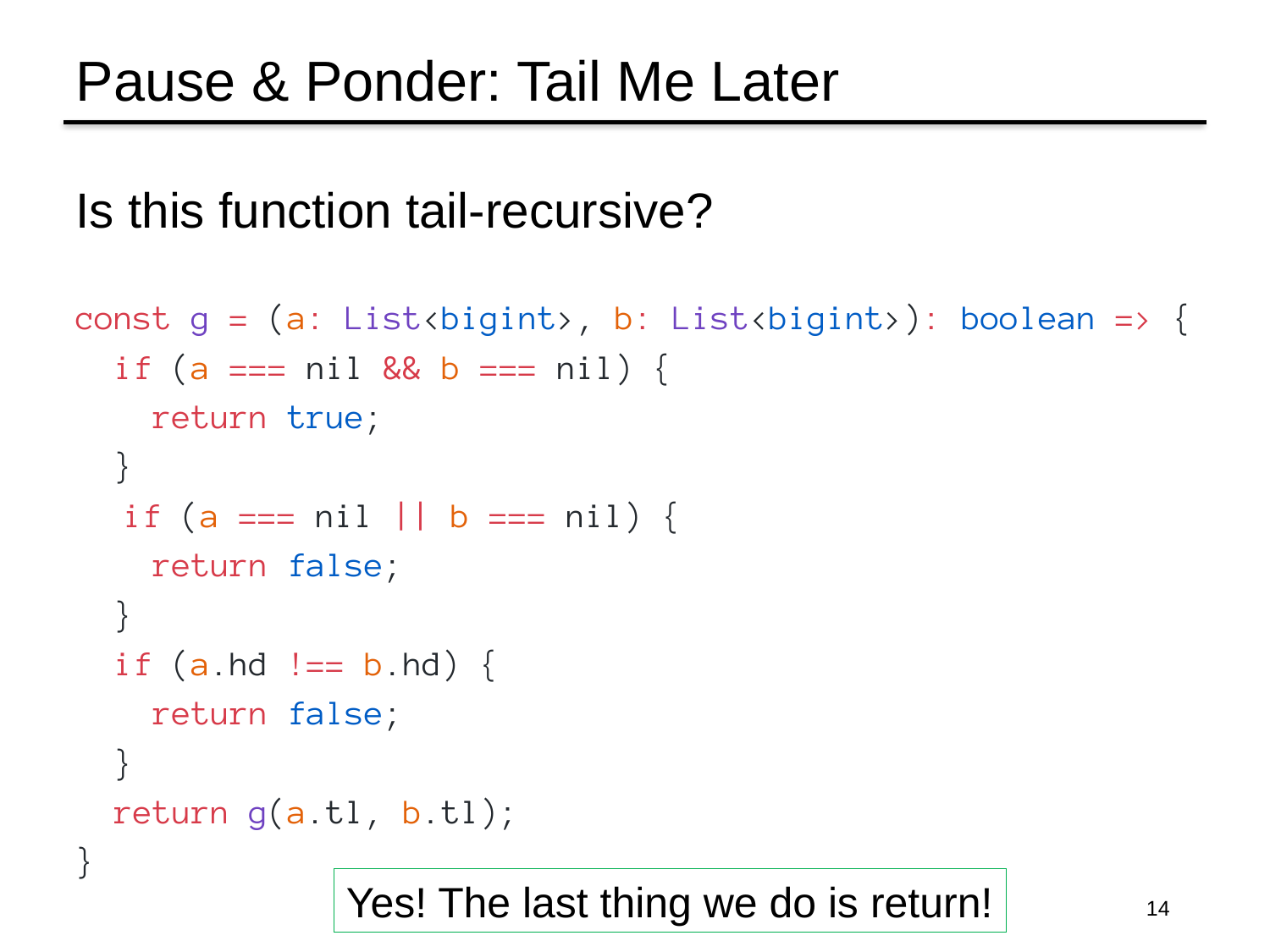

# Pause & Ponder: Tail Me Later
Is this function tail-recursive?

const g = (a: List<bigint>, b: List<bigint>): boolean => {
  if (a === nil && b === nil) {
    return true;
  }
	if (a === nil || b === nil) {
    return false;
  }
  if (a.hd !== b.hd) {
    return false;
  }
  return g(a.tl, b.tl);
}
Yes! The last thing we do is return!
14